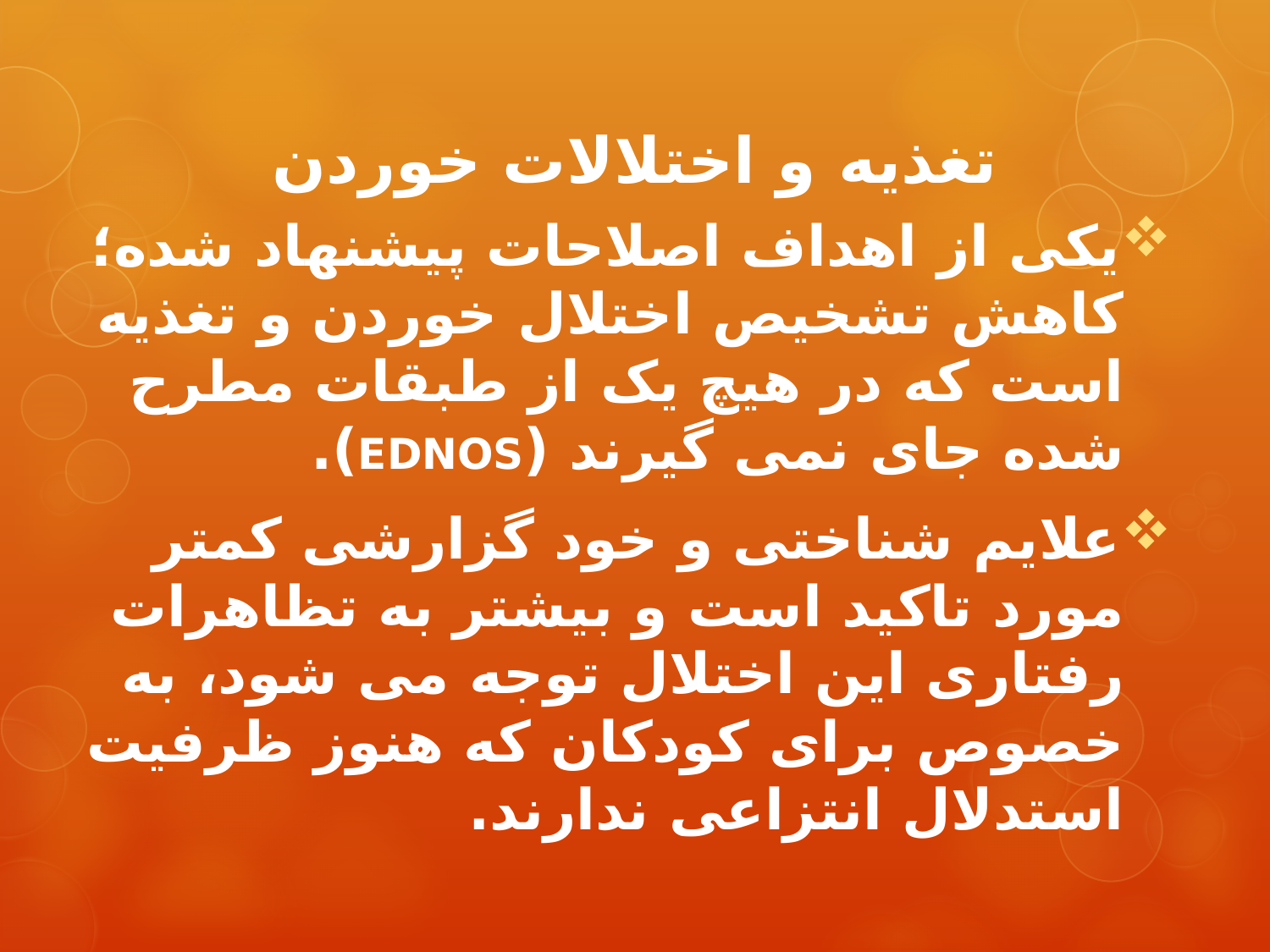

# تغذیه و اختلالات خوردن
یکی از اهداف اصلاحات پیشنهاد شده؛ کاهش تشخیص اختلال خوردن و تغذیه است که در هیچ یک از طبقات مطرح شده جای نمی گیرند (EDNOS).
علایم شناختی و خود گزارشی کمتر مورد تاکید است و بیشتر به تظاهرات رفتاری این اختلال توجه می شود، به خصوص برای کودکان که هنوز ظرفیت استدلال انتزاعی ندارند.